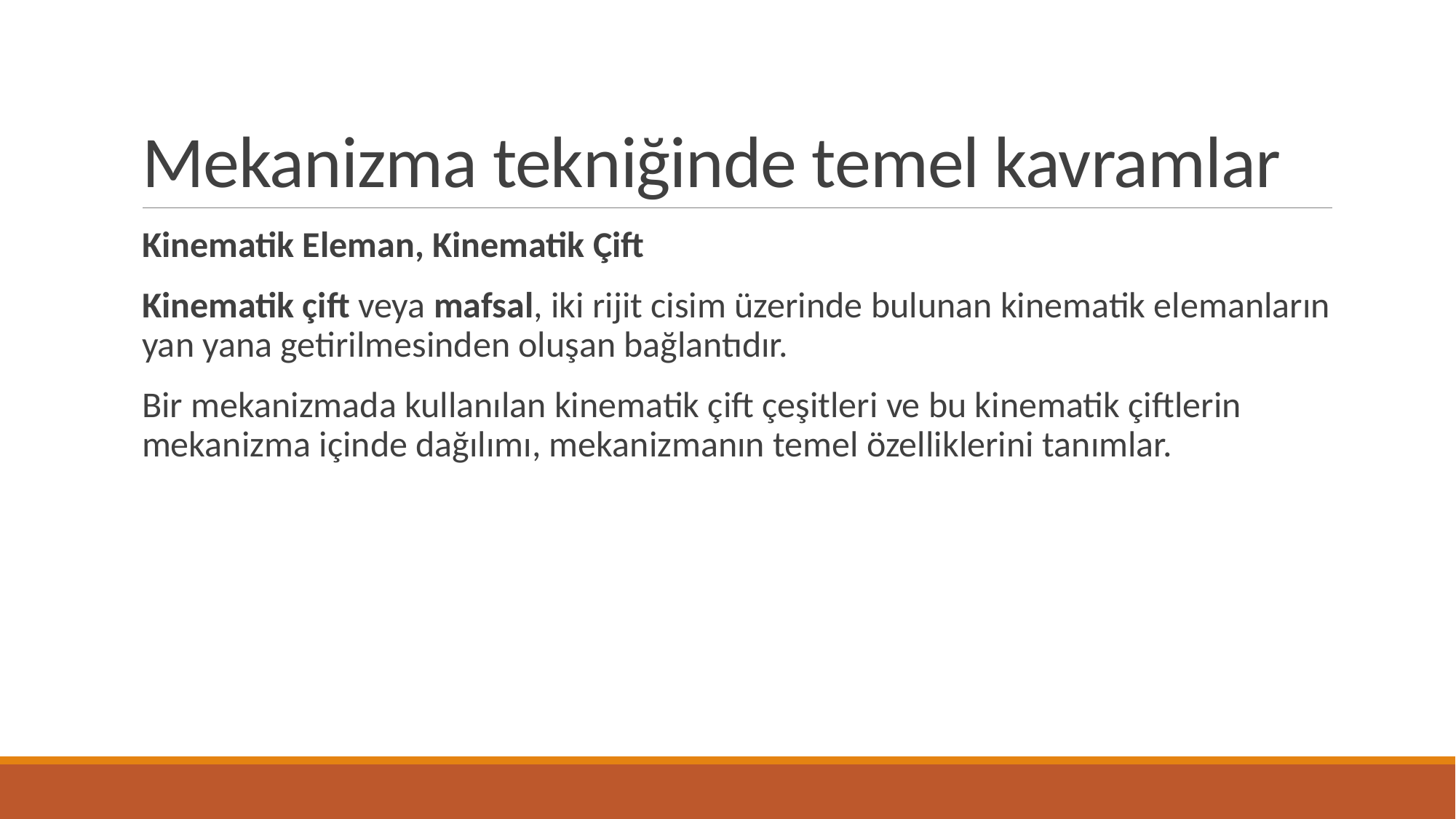

# Mekanizma tekniğinde temel kavramlar
Kinematik Eleman, Kinematik Çift
Kinematik çift veya mafsal, iki rijit cisim üzerinde bulunan kinematik elemanların yan yana getirilmesinden oluşan bağlantıdır.
Bir mekanizmada kullanılan kinematik çift çeşitleri ve bu kinematik çiftlerin mekanizma içinde dağılımı, mekanizmanın temel özelliklerini tanımlar.